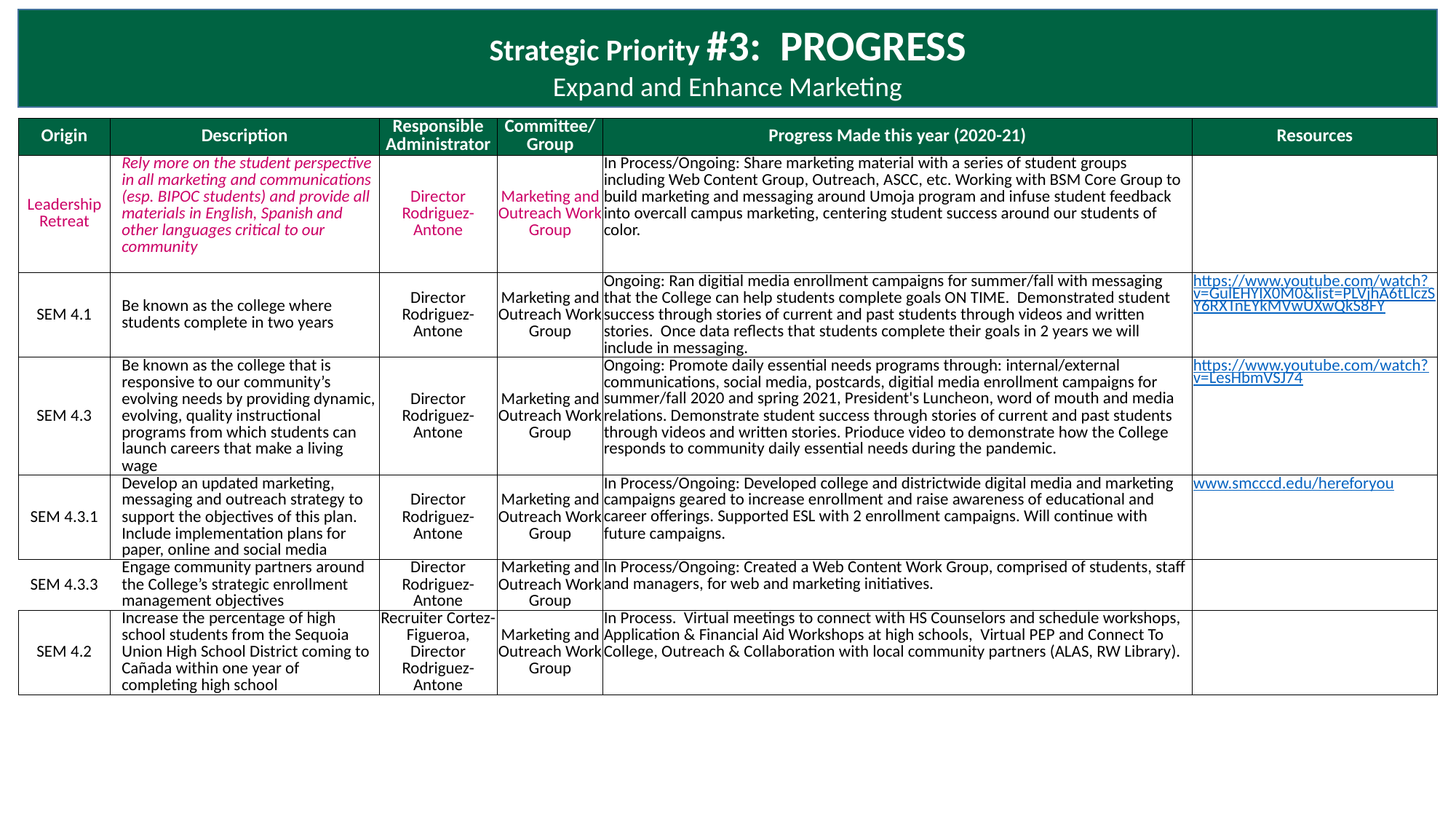

Strategic Priority #3:  PROGRESS
Expand and Enhance Marketing

| Origin | Description | Responsible Administrator | Committee/Group | Progress Made this year (2020-21) | Resources |
| --- | --- | --- | --- | --- | --- |
| Leadership Retreat | Rely more on the student perspective in all marketing and communications (esp. BIPOC students) and provide all materials in English, Spanish and other languages critical to our community | Director Rodriguez-Antone | Marketing and Outreach Work Group | In Process/Ongoing: Share marketing material with a series of student groups including Web Content Group, Outreach, ASCC, etc. Working with BSM Core Group to build marketing and messaging around Umoja program and infuse student feedback into overcall campus marketing, centering student success around our students of color. |  |
| SEM 4.1 | Be known as the college where students complete in two years | Director Rodriguez-Antone | Marketing and Outreach Work Group | Ongoing: Ran digitial media enrollment campaigns for summer/fall with messaging that the College can help students complete goals ON TIME. Demonstrated student success through stories of current and past students through videos and written stories. Once data reflects that students complete their goals in 2 years we will include in messaging. | https://www.youtube.com/watch?v=GulEHYIX0M0&list=PLVjhA6tLlczSY6RXTnEYkMVwUXwQkS8FY |
| SEM 4.3 | Be known as the college that is responsive to our community’s evolving needs by providing dynamic, evolving, quality instructional programs from which students can launch careers that make a living wage | Director Rodriguez-Antone | Marketing and Outreach Work Group | Ongoing: Promote daily essential needs programs through: internal/external communications, social media, postcards, digitial media enrollment campaigns for summer/fall 2020 and spring 2021, President's Luncheon, word of mouth and media relations. Demonstrate student success through stories of current and past students through videos and written stories. Prioduce video to demonstrate how the College responds to community daily essential needs during the pandemic. | https://www.youtube.com/watch?v=LesHbmVSJ74 |
| SEM 4.3.1 | Develop an updated marketing, messaging and outreach strategy to support the objectives of this plan. Include implementation plans for paper, online and social media | Director Rodriguez-Antone | Marketing and Outreach Work Group | In Process/Ongoing: Developed college and districtwide digital media and marketing campaigns geared to increase enrollment and raise awareness of educational and career offerings. Supported ESL with 2 enrollment campaigns. Will continue with future campaigns. | www.smcccd.edu/hereforyou |
| SEM 4.3.3 | Engage community partners around the College’s strategic enrollment management objectives | Director Rodriguez-Antone | Marketing and Outreach Work Group | In Process/Ongoing: Created a Web Content Work Group, comprised of students, staff and managers, for web and marketing initiatives. |  |
| SEM 4.2 | Increase the percentage of high school students from the Sequoia Union High School District coming to Cañada within one year of completing high school | Recruiter Cortez-Figueroa, Director Rodriguez-Antone | Marketing and Outreach Work Group | In Process. Virtual meetings to connect with HS Counselors and schedule workshops, Application & Financial Aid Workshops at high schools, Virtual PEP and Connect To College, Outreach & Collaboration with local community partners (ALAS, RW Library). |  |